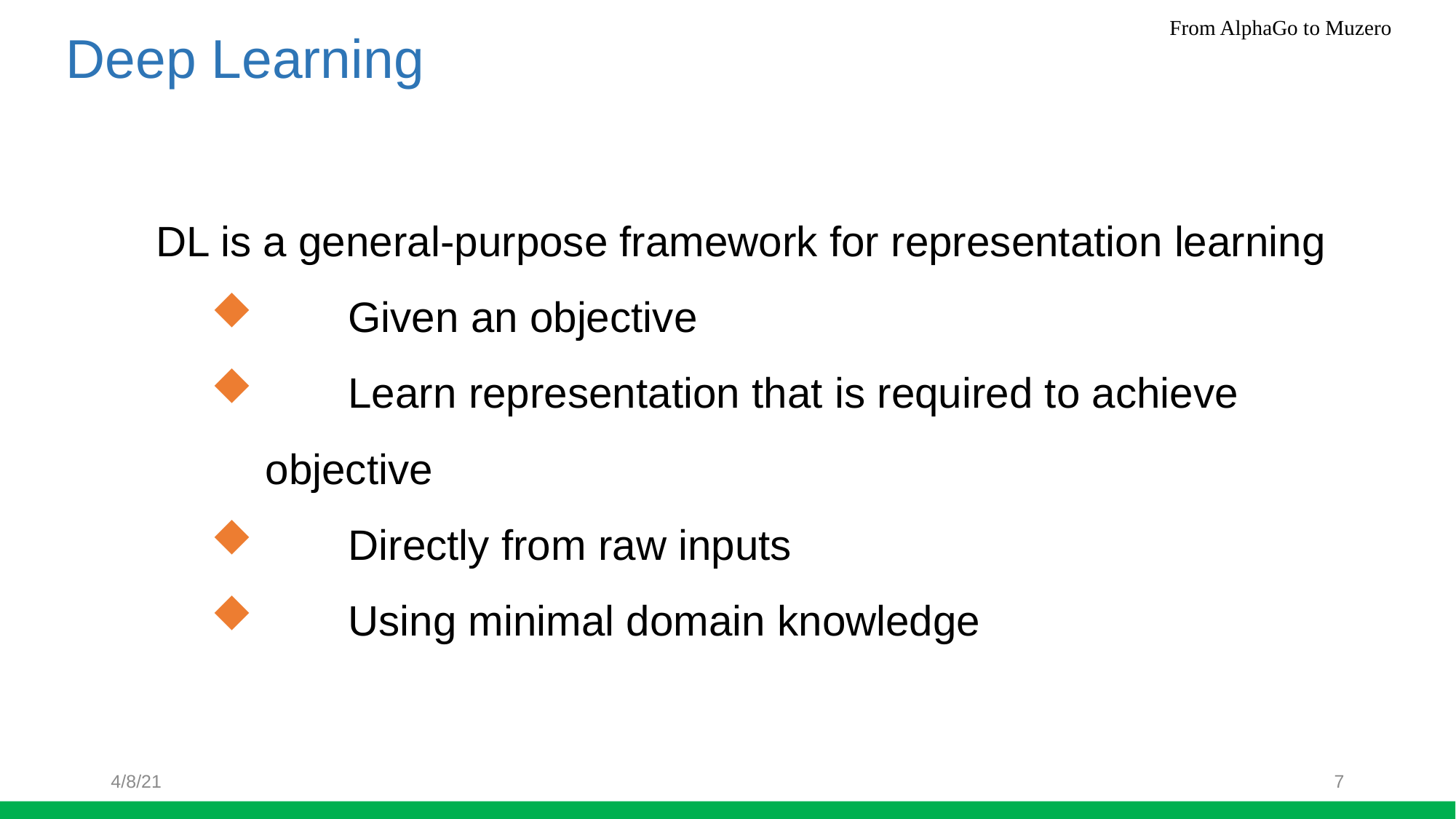

Deep Learning
DL is a general-purpose framework for representation learning
       Given an objective
       Learn representation that is required to achieve objective
       Directly from raw inputs
       Using minimal domain knowledge

4/8/21
7